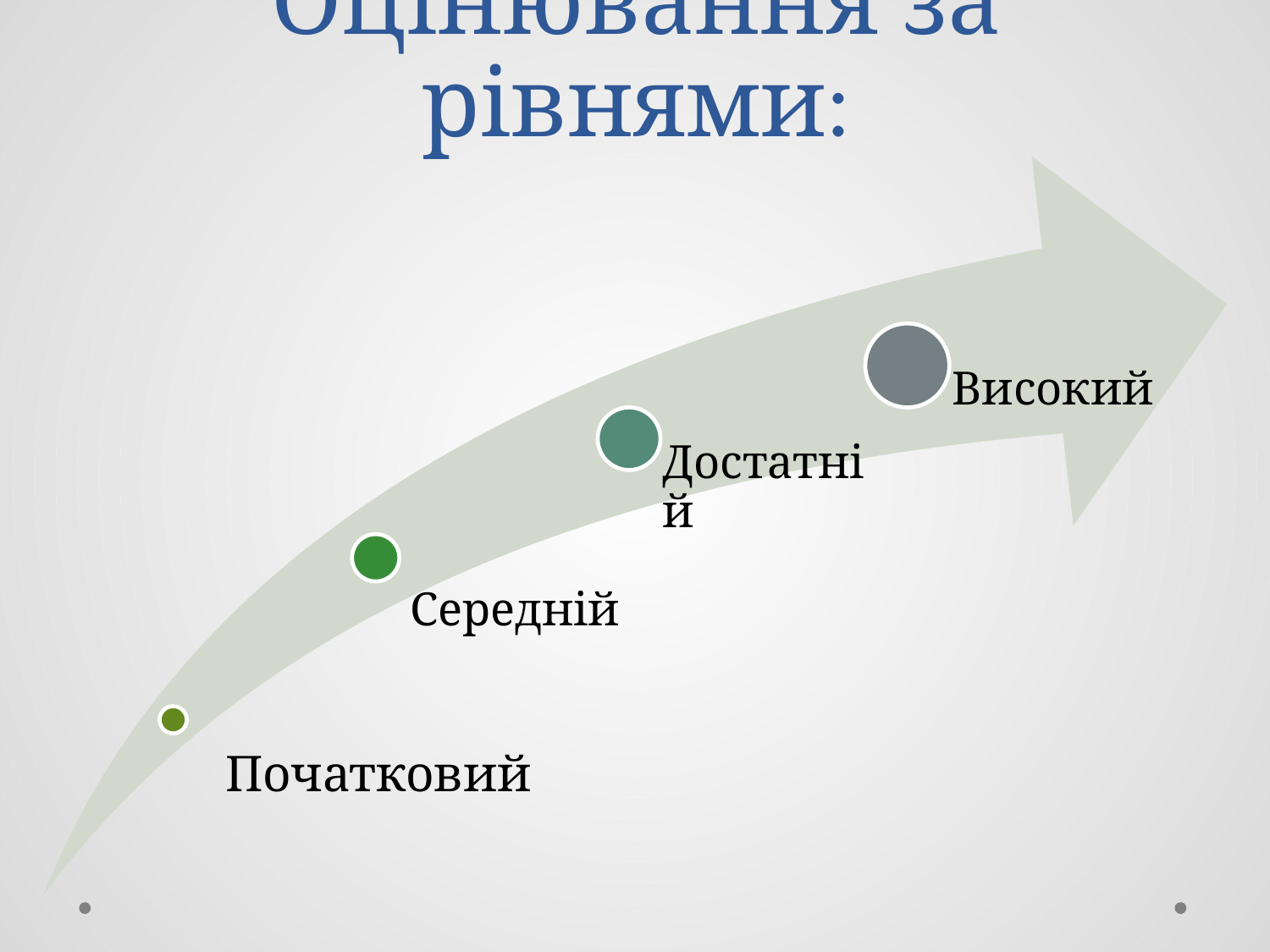

# Оцінювання за рівнями:
Початковий
Середній
Достатній
Високий